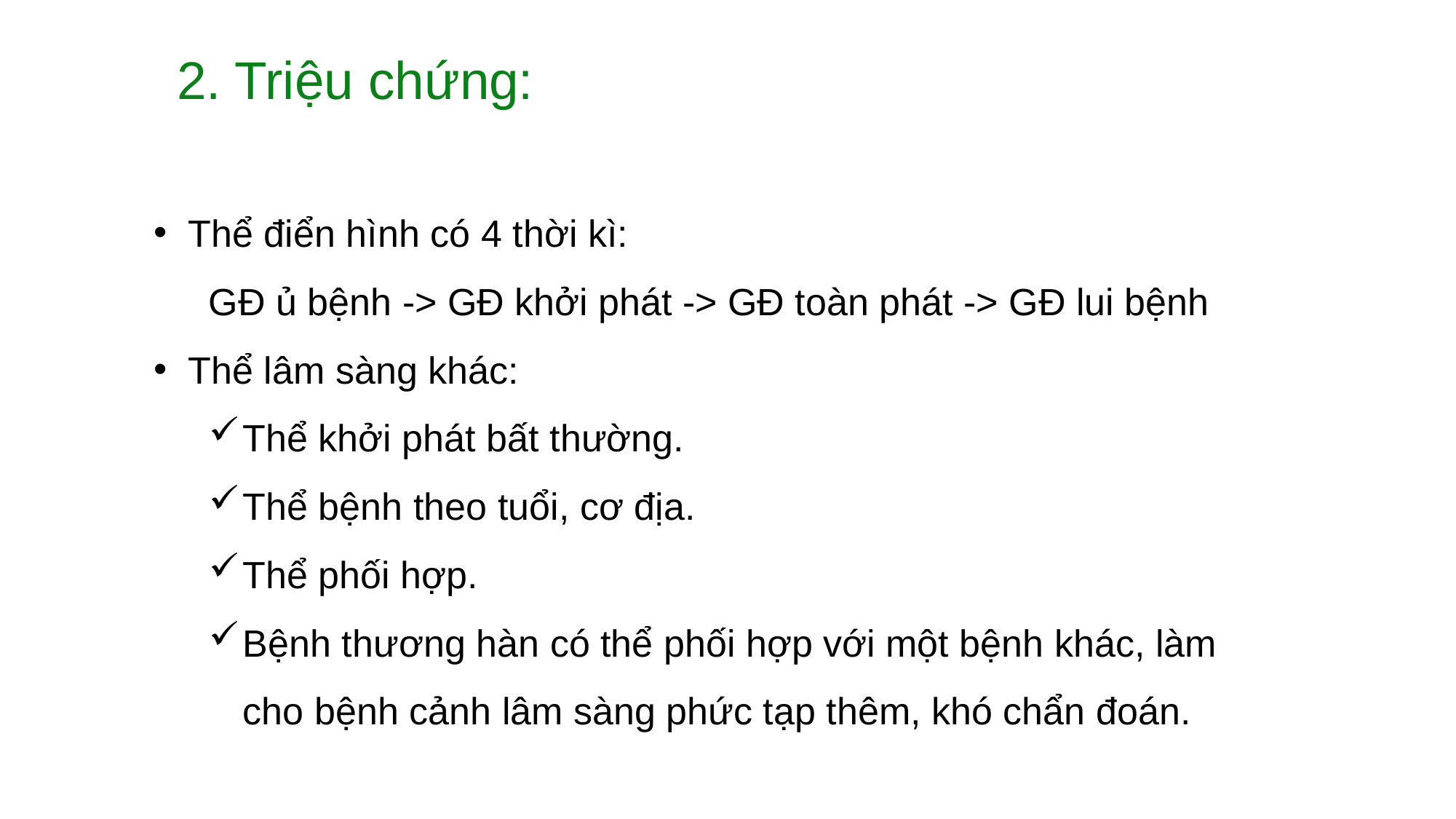

2. Triệu chứng:

Các triệu chứng thường phát hiện 6-72giờ đồng hồ sau khi vi khuẩn đi vào.
Các triệu chứng bao gồm: Tiêu chảy với đau bựng quặn thắt, sốt, nhức đầu, nôn mửa, bị mất nước.
Một số người không có triệu chứng gì nhưng vẫn có thể gây bệnh cho người khác
Thể điển hình có 4 thời kì:
GĐ ủ bệnh -> GĐ khởi phát -> GĐ toàn phát -> GĐ lui bệnh
Thể lâm sàng khác:
Thể khởi phát bất thường.
Thể bệnh theo tuổi, cơ địa.
Thể phối hợp.
Bệnh thương hàn có thể phối hợp với một bệnh khác, làm cho bệnh cảnh lâm sàng phức tạp thêm, khó chẩn đoán.